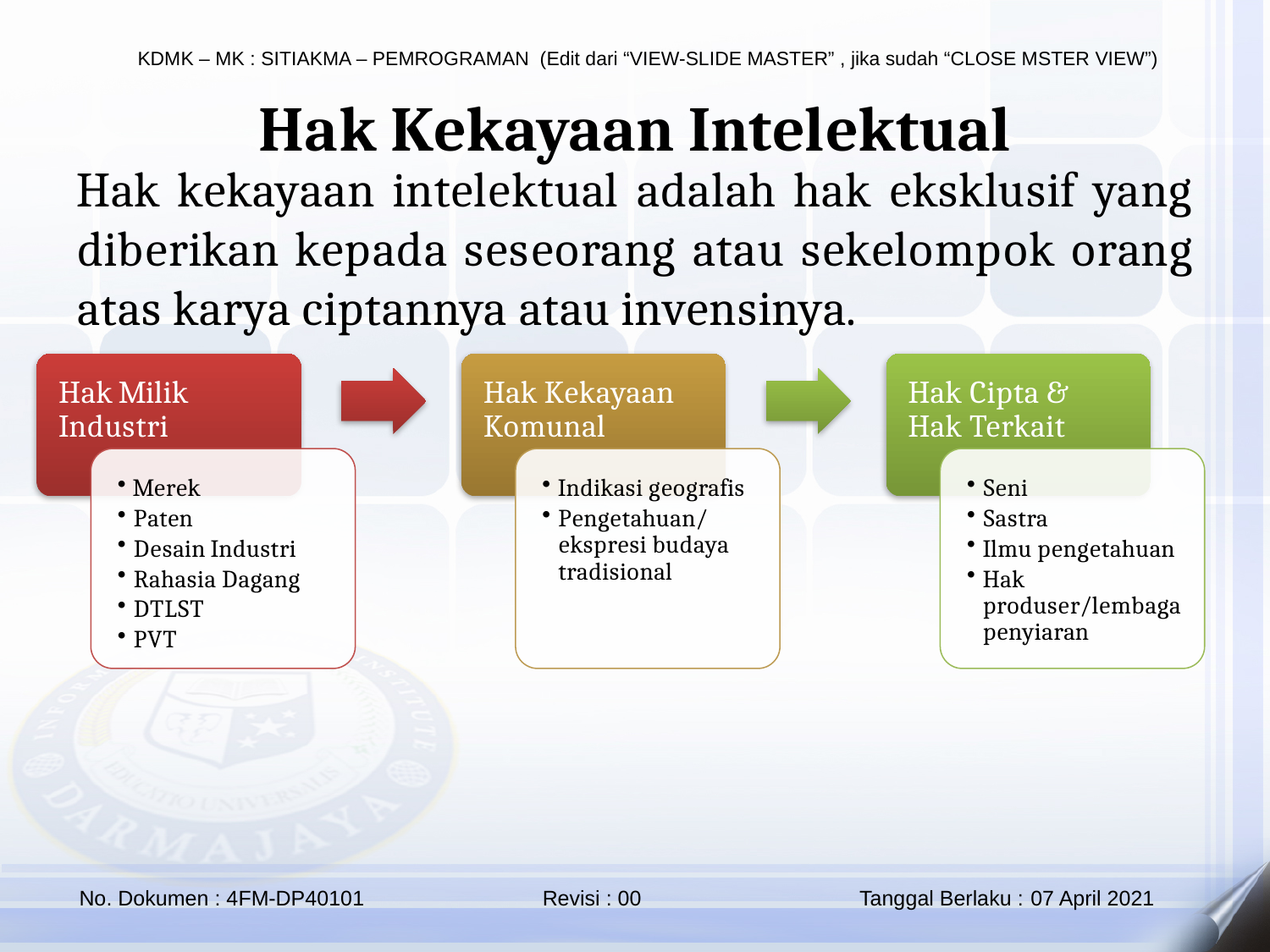

Hak Milik Industri
Merek
Paten
Desain Industri
Rahasia Dagang
DTLST
PVT

Hak Kekayaan Komunal
Indikasi geografis
Pengetahuan/ekspresi budaya tradisional

Hak Cipta & Hak Terkait
Seni
Sastra
Ilmu pengetahuan
Hak produser/lembaga penyiaran
Hak Kekayaan Intelektual
Hak kekayaan intelektual adalah hak eksklusif yang diberikan kepada seseorang atau sekelompok orang atas karya ciptannya atau invensinya.